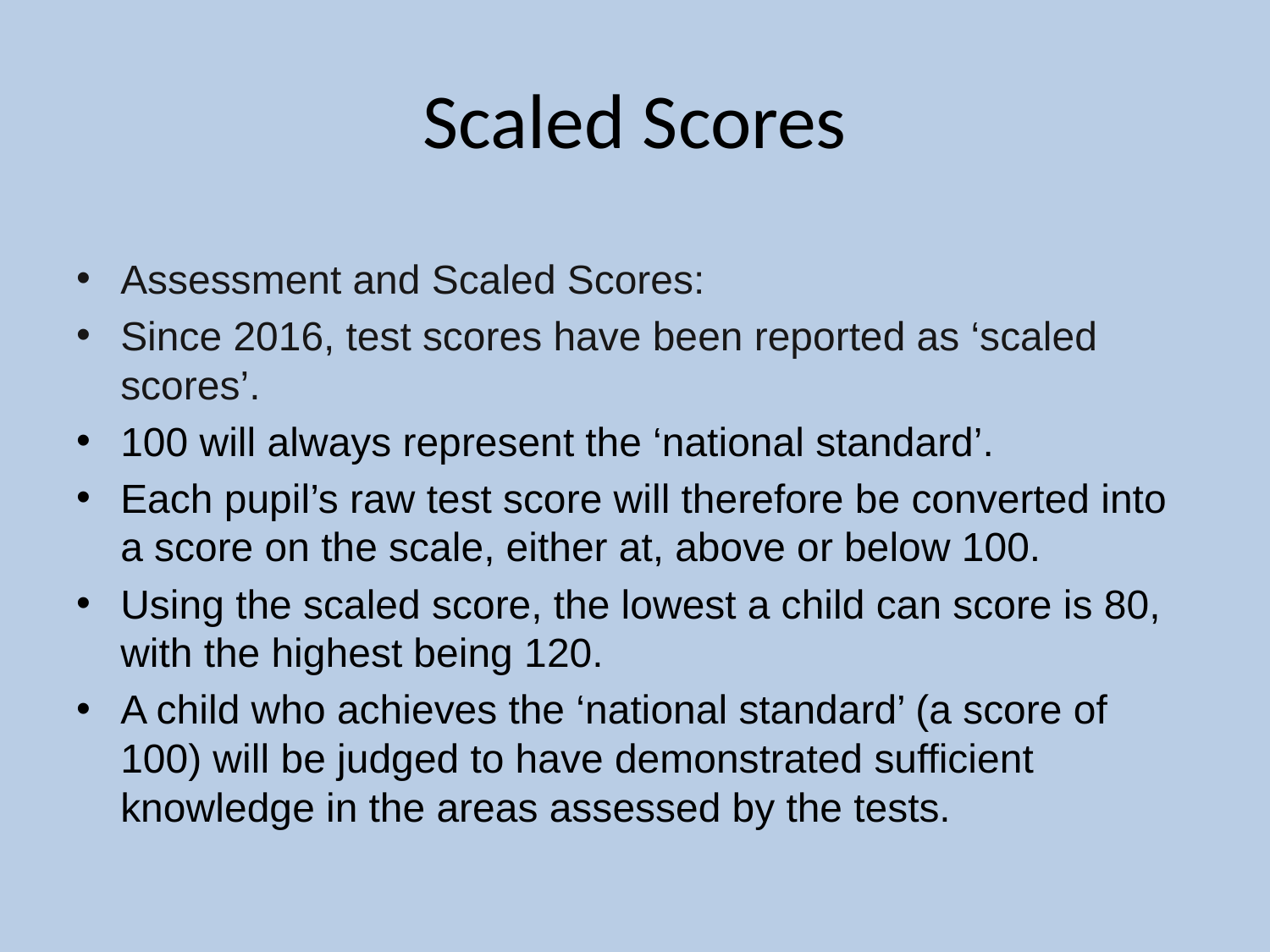

# Scaled Scores

Assessment and Scaled Scores:
Since 2016, test scores have been reported as ‘scaled scores’.
100 will always represent the ‘national standard’.
Each pupil’s raw test score will therefore be converted into a score on the scale, either at, above or below 100.
Using the scaled score, the lowest a child can score is 80, with the highest being 120.
A child who achieves the ‘national standard’ (a score of 100) will be judged to have demonstrated sufficient knowledge in the areas assessed by the tests.